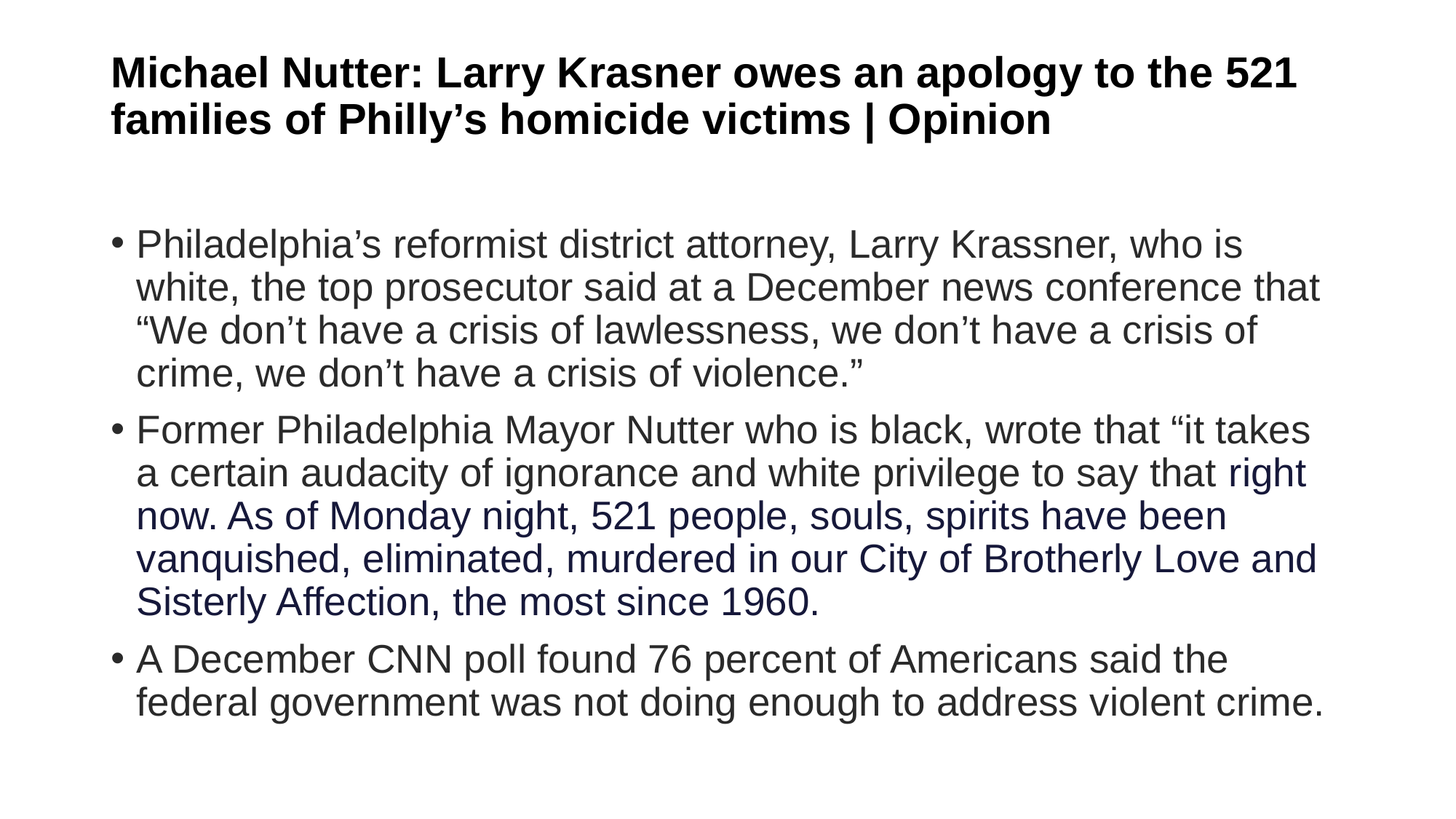

# Michael Nutter: Larry Krasner owes an apology to the 521 families of Philly’s homicide victims | Opinion
Philadelphia’s reformist district attorney, Larry Krassner, who is white, the top prosecutor said at a December news conference that “We don’t have a crisis of lawlessness, we don’t have a crisis of crime, we don’t have a crisis of violence.”
Former Philadelphia Mayor Nutter who is black, wrote that “it takes a certain audacity of ignorance and white privilege to say that right now. As of Monday night, 521 people, souls, spirits have been vanquished, eliminated, murdered in our City of Brotherly Love and Sisterly Affection, the most since 1960.
A December CNN poll found 76 percent of Americans said the federal government was not doing enough to address violent crime.